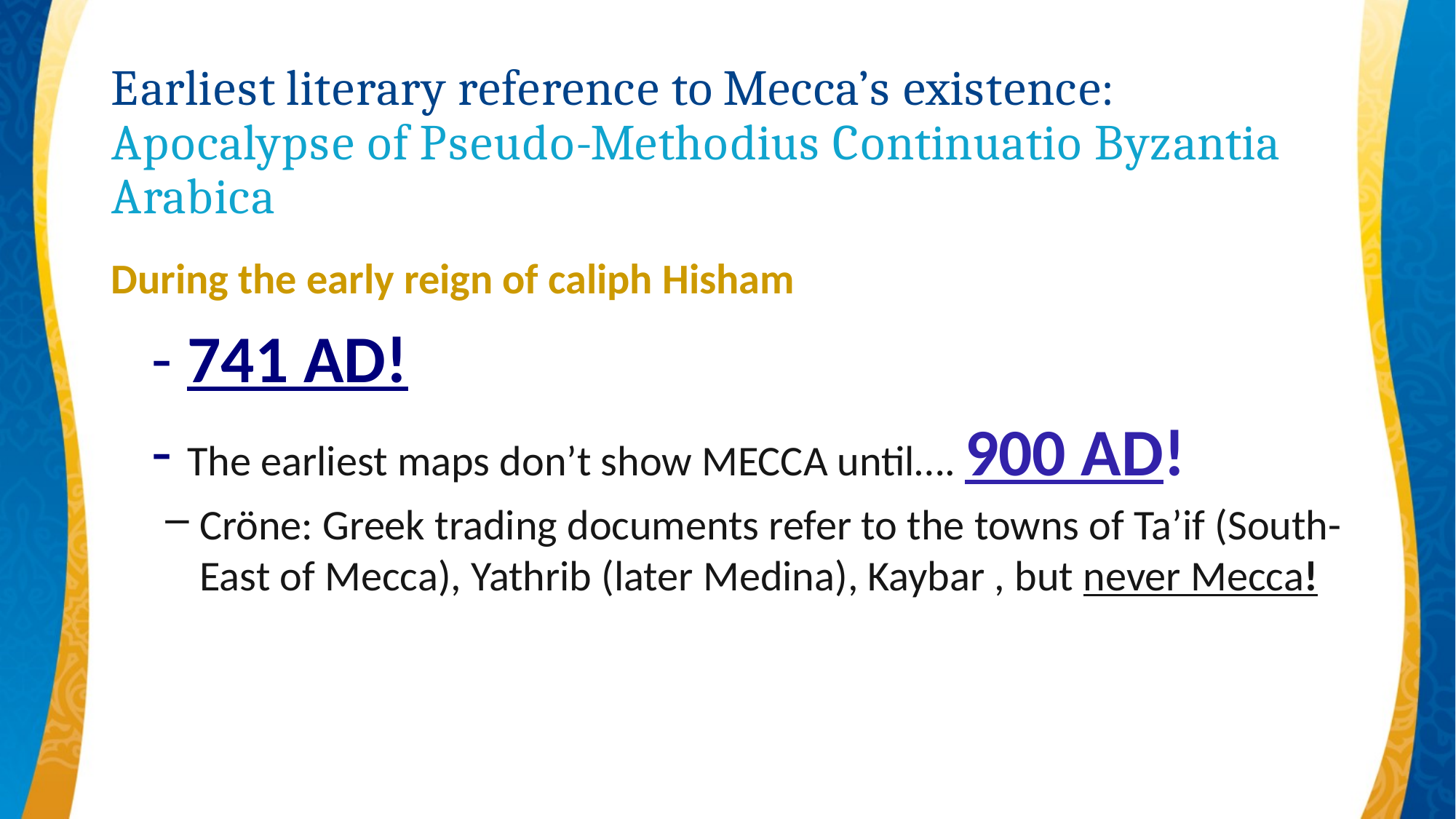

# Earliest literary reference to Mecca’s existence: Apocalypse of Pseudo-Methodius Continuatio Byzantia Arabica
During the early reign of caliph Hisham
	- 741 AD!
	- The earliest maps don’t show MECCA until…. 900 AD!
Cröne: Greek trading documents refer to the towns of Ta’if (South-East of Mecca), Yathrib (later Medina), Kaybar , but never Mecca!